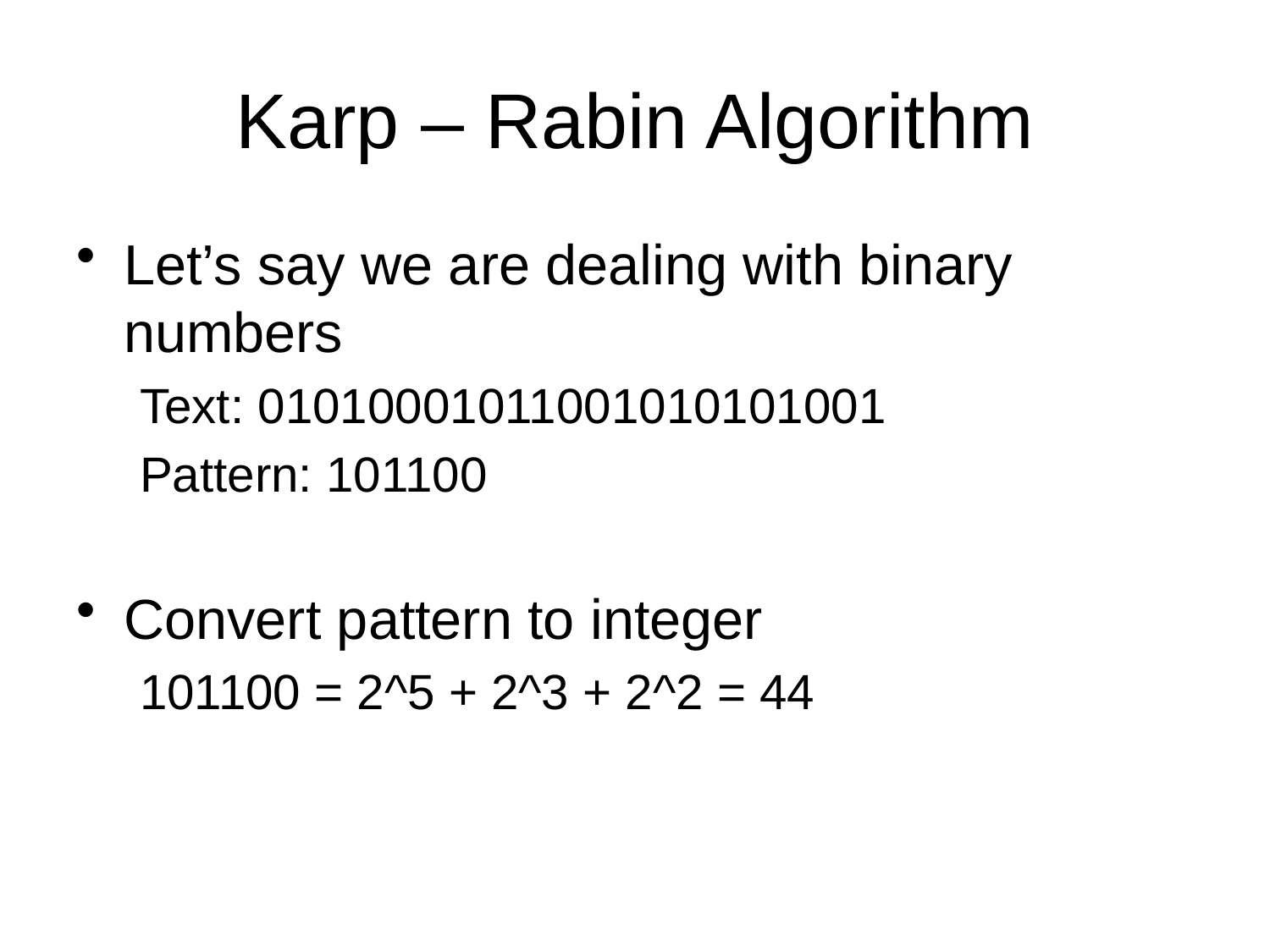

# Karp – Rabin Algorithm
Let’s say we are dealing with binary numbers
Text: 01010001011001010101001
Pattern: 101100

Convert pattern to integer
101100 = 2^5 + 2^3 + 2^2 = 44